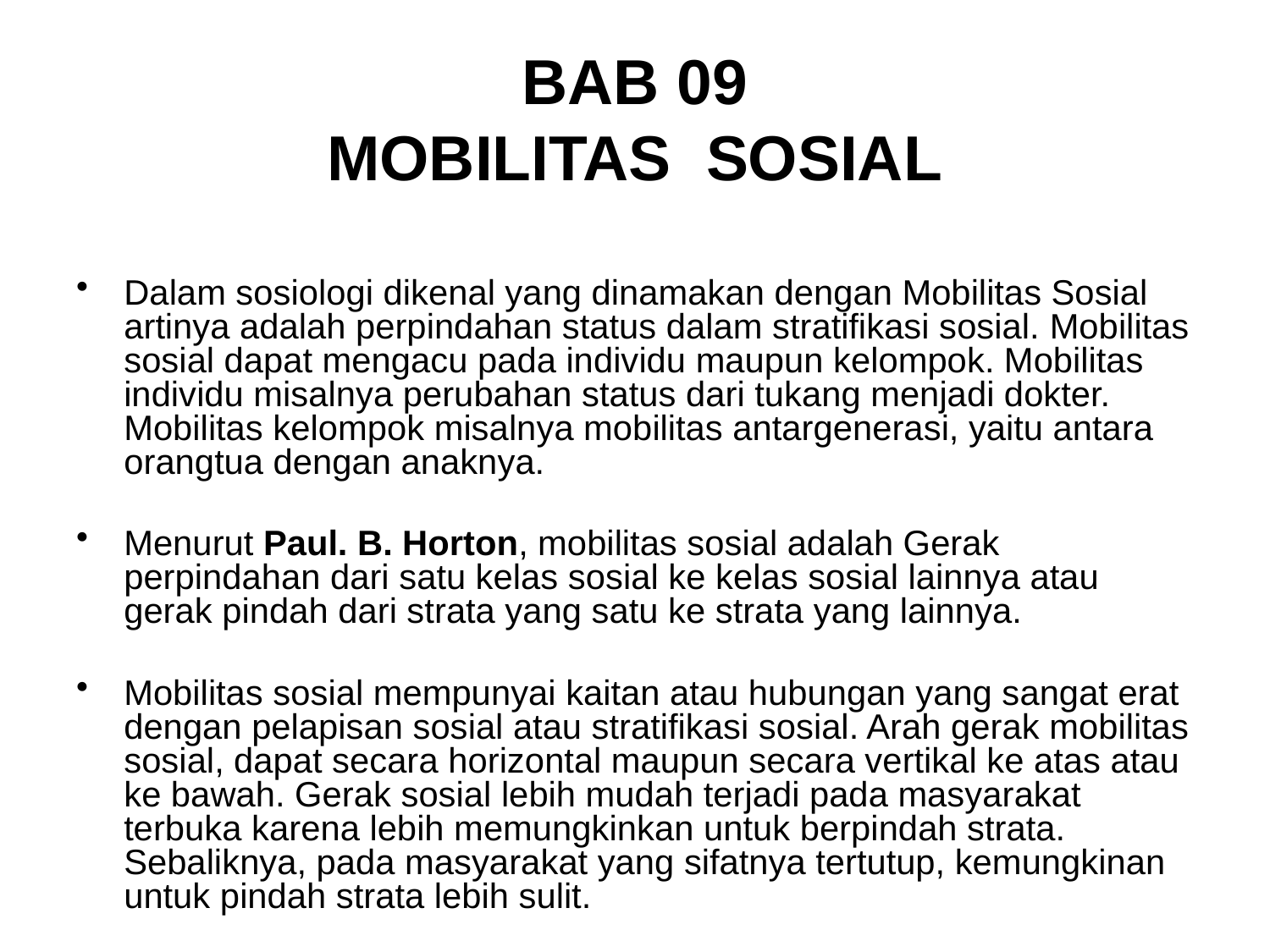

# BAB 09 MOBILITAS  SOSIAL

Dalam sosiologi dikenal yang dinamakan dengan Mobilitas Sosial artinya adalah perpindahan status dalam stratifikasi sosial. Mobilitas sosial dapat mengacu pada individu maupun kelompok. Mobilitas individu misalnya perubahan status dari tukang menjadi dokter. Mobilitas kelompok misalnya mobilitas antargenerasi, yaitu antara orangtua dengan anaknya.

Menurut Paul. B. Horton, mobilitas sosial adalah Gerak perpindahan dari satu kelas sosial ke kelas sosial lainnya atau gerak pindah dari strata yang satu ke strata yang lainnya.

Mobilitas sosial mempunyai kaitan atau hubungan yang sangat erat dengan pelapisan sosial atau stratifikasi sosial. Arah gerak mobilitas sosial, dapat secara horizontal maupun secara vertikal ke atas atau ke bawah. Gerak sosial lebih mudah terjadi pada masyarakat terbuka karena lebih memungkinkan untuk berpindah strata. Sebaliknya, pada masyarakat yang sifatnya tertutup, kemungkinan untuk pindah strata lebih sulit.